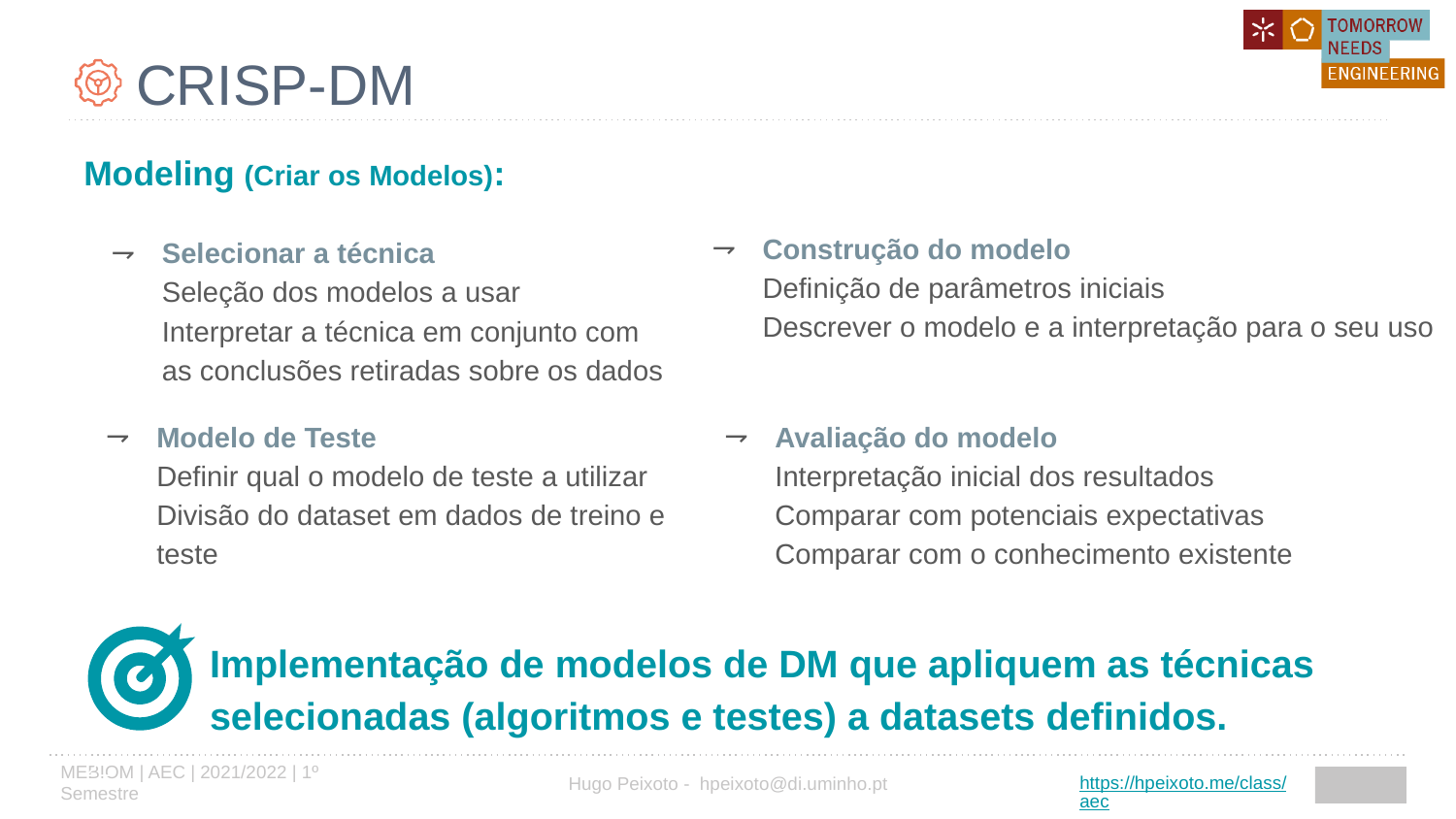

# CRISP-DM

Modeling (Criar os Modelos):
Construção do modelo
Definição de parâmetros iniciais
Descrever o modelo e a interpretação para o seu uso
Selecionar a técnica
Seleção dos modelos a usar
Interpretar a técnica em conjunto com as conclusões retiradas sobre os dados
Modelo de Teste
Definir qual o modelo de teste a utilizar
Divisão do dataset em dados de treino e teste
Avaliação do modelo
Interpretação inicial dos resultados
Comparar com potenciais expectativas
Comparar com o conhecimento existente
Implementação de modelos de DM que apliquem as técnicas selecionadas (algoritmos e testes) a datasets definidos.

21